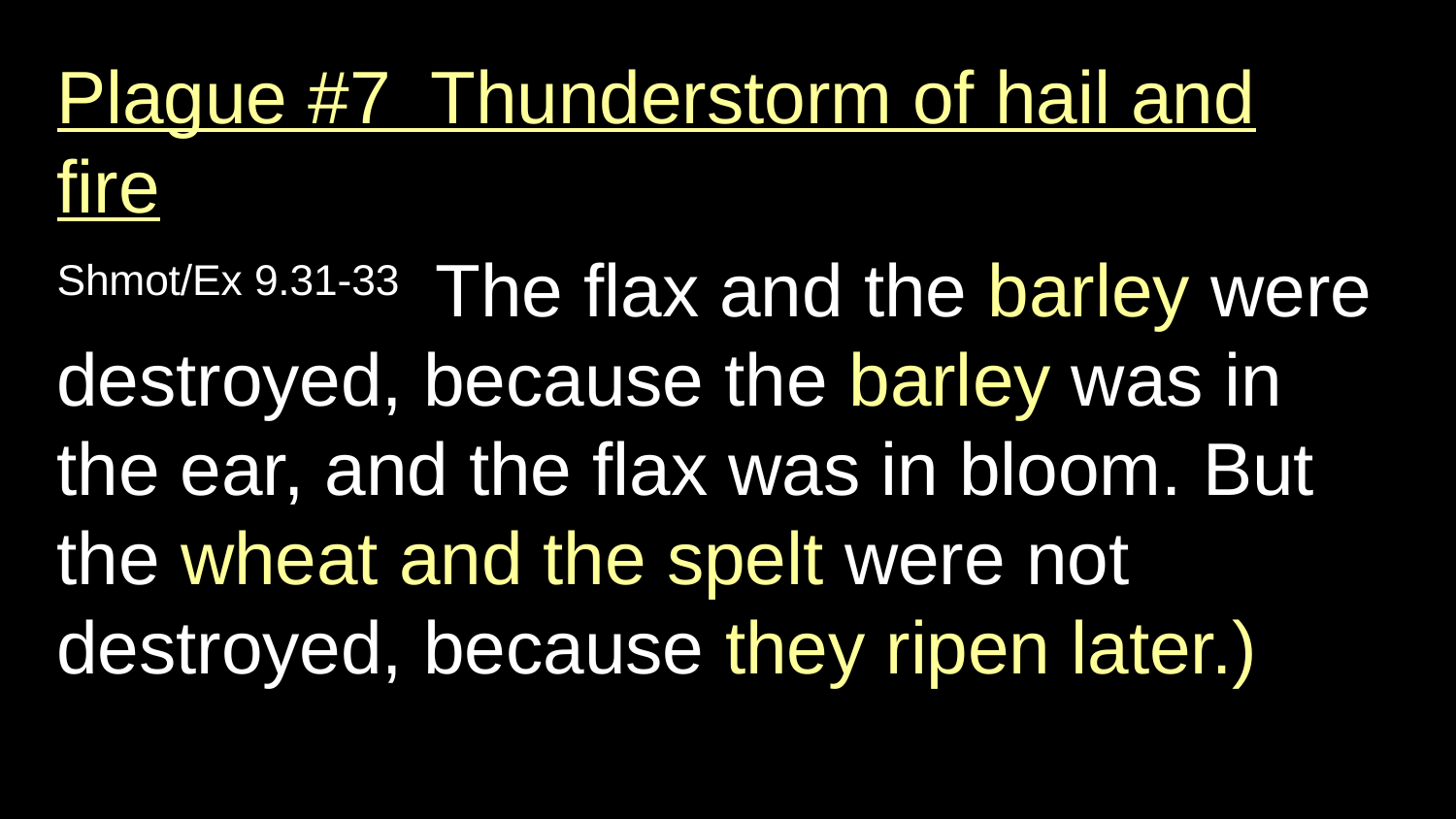

Plague #7  Thunderstorm of hail and fire
Shmot/Ex 9.31-33   The flax and the barley were destroyed, because the barley was in the ear, and the flax was in bloom. But the wheat and the spelt were not destroyed, because they ripen later.)